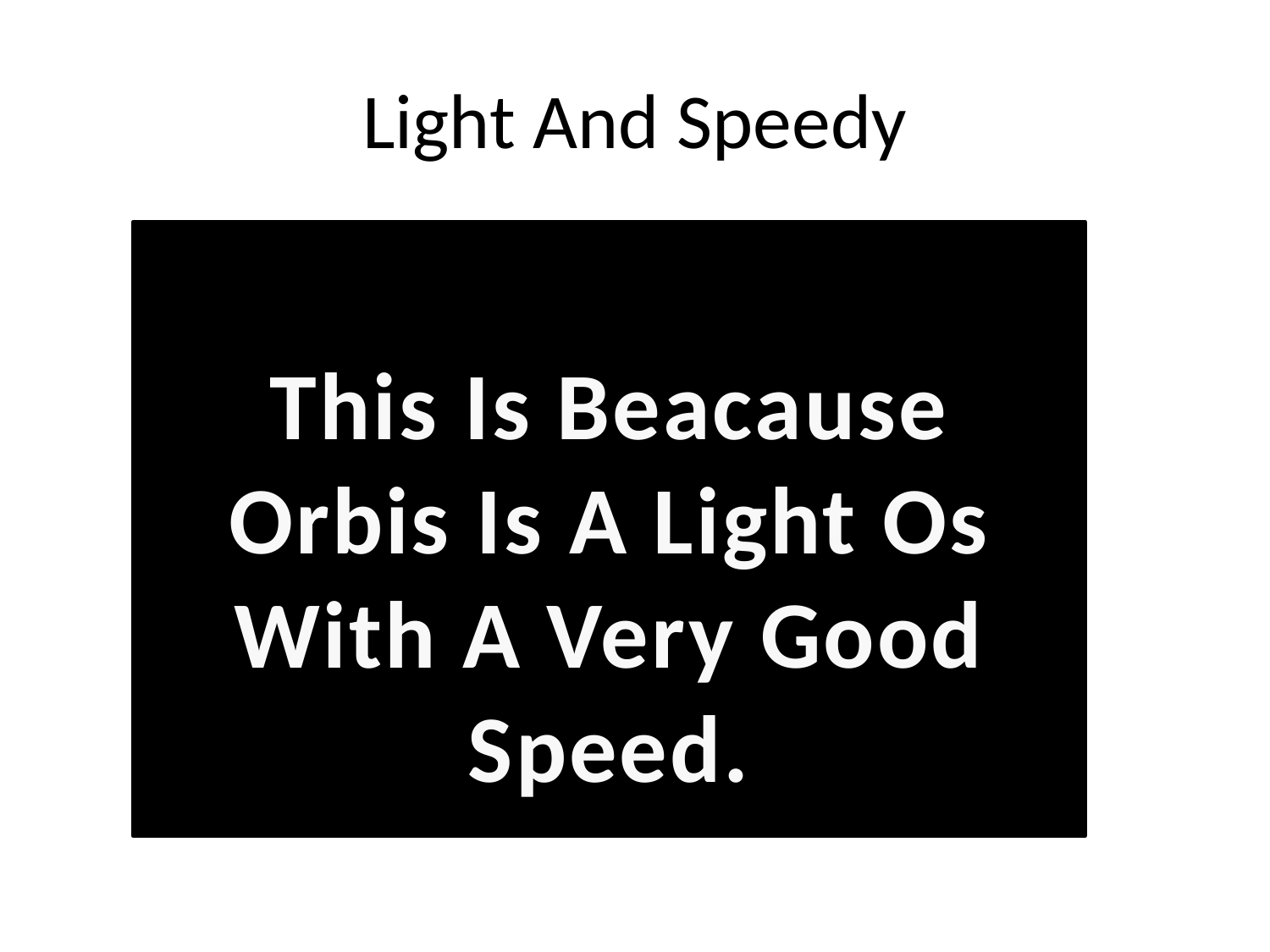

# Light And Speedy

This Is Beacause
Orbis Is A Light Os
With A Very Good
Speed.